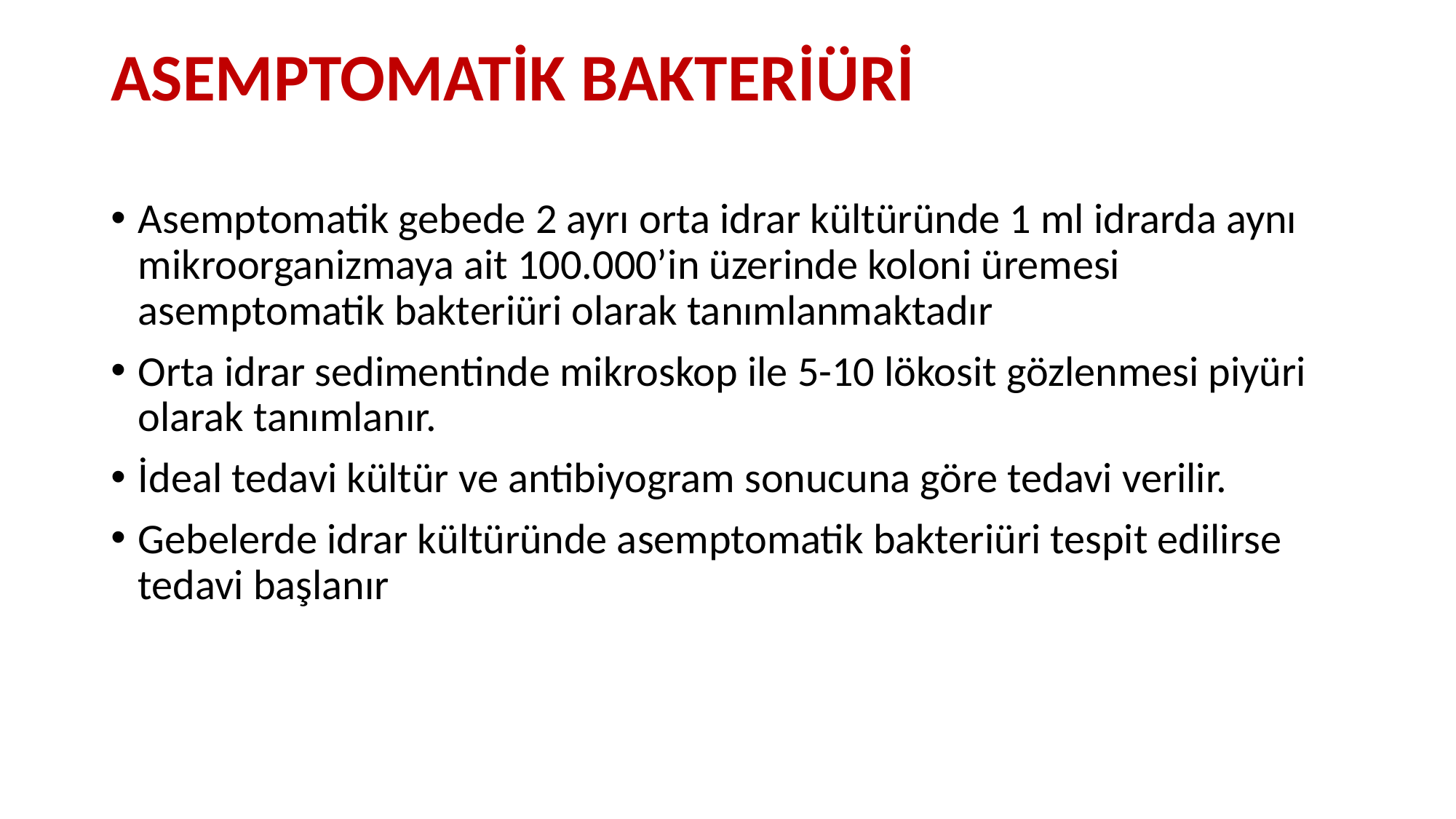

# ASEMPTOMATİK BAKTERİÜRİ

Asemptomatik gebede 2 ayrı orta idrar kültüründe 1 ml idrarda aynı mikroorganizmaya ait 100.000’in üzerinde koloni üremesi asemptomatik bakteriüri olarak tanımlanmaktadır
Orta idrar sedimentinde mikroskop ile 5-10 lökosit gözlenmesi piyüri olarak tanımlanır.
İdeal tedavi kültür ve antibiyogram sonucuna göre tedavi verilir.
Gebelerde idrar kültüründe asemptomatik bakteriüri tespit edilirse tedavi başlanır